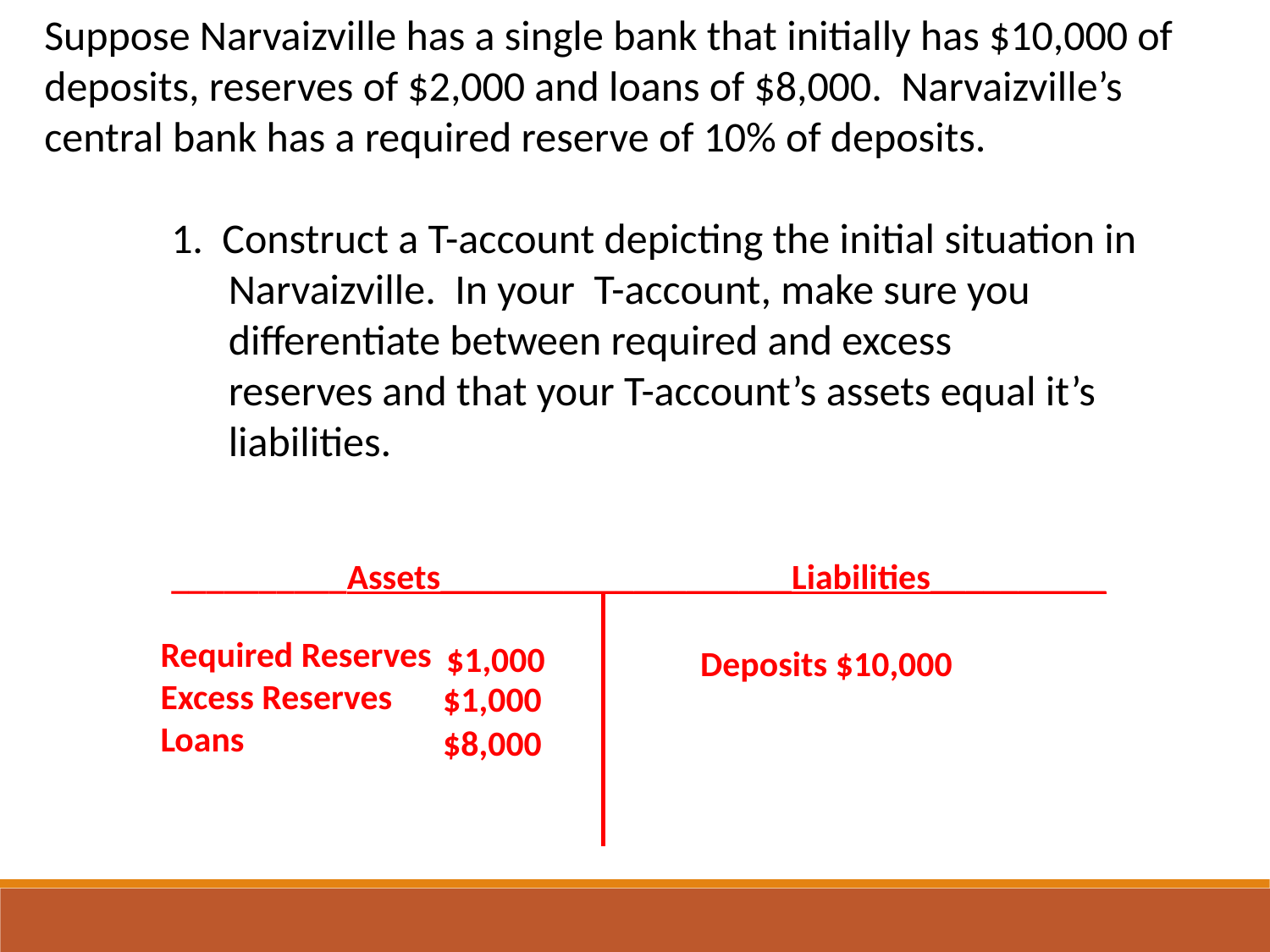

Suppose Narvaizville has a single bank that initially has $10,000 of deposits, reserves of $2,000 and loans of $8,000.  Narvaizville’s central bank has a required reserve of 10% of deposits.

	1.  Construct a T-account depicting the initial situation in 	  	      Narvaizville.  In your  T-account, make sure you 	  	 	      differentiate between required and excess 	   	      	      reserves and that your T-account’s assets equal it’s 	  	      liabilities.

 	__________Assets____________________Liabilities__________

Required Reserves
Excess Reserves
Loans
$1,000
Deposits $10,000
$1,000
$8,000